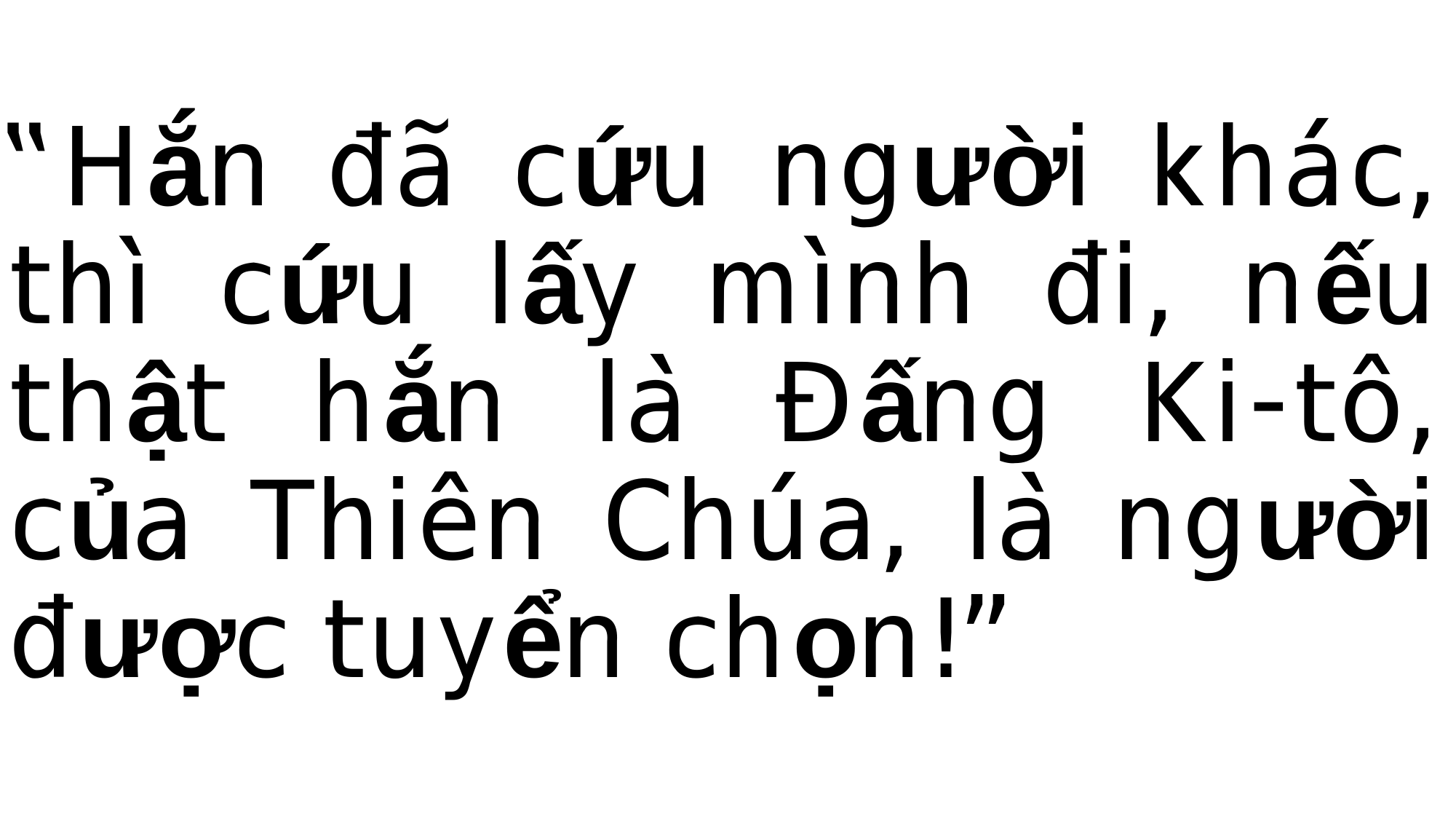

# “Hắn đã cứu người khác, thì cứu lấy mình đi, nếu thật hắn là Đấng Ki-tô, của Thiên Chúa, là người được tuyển chọn!”